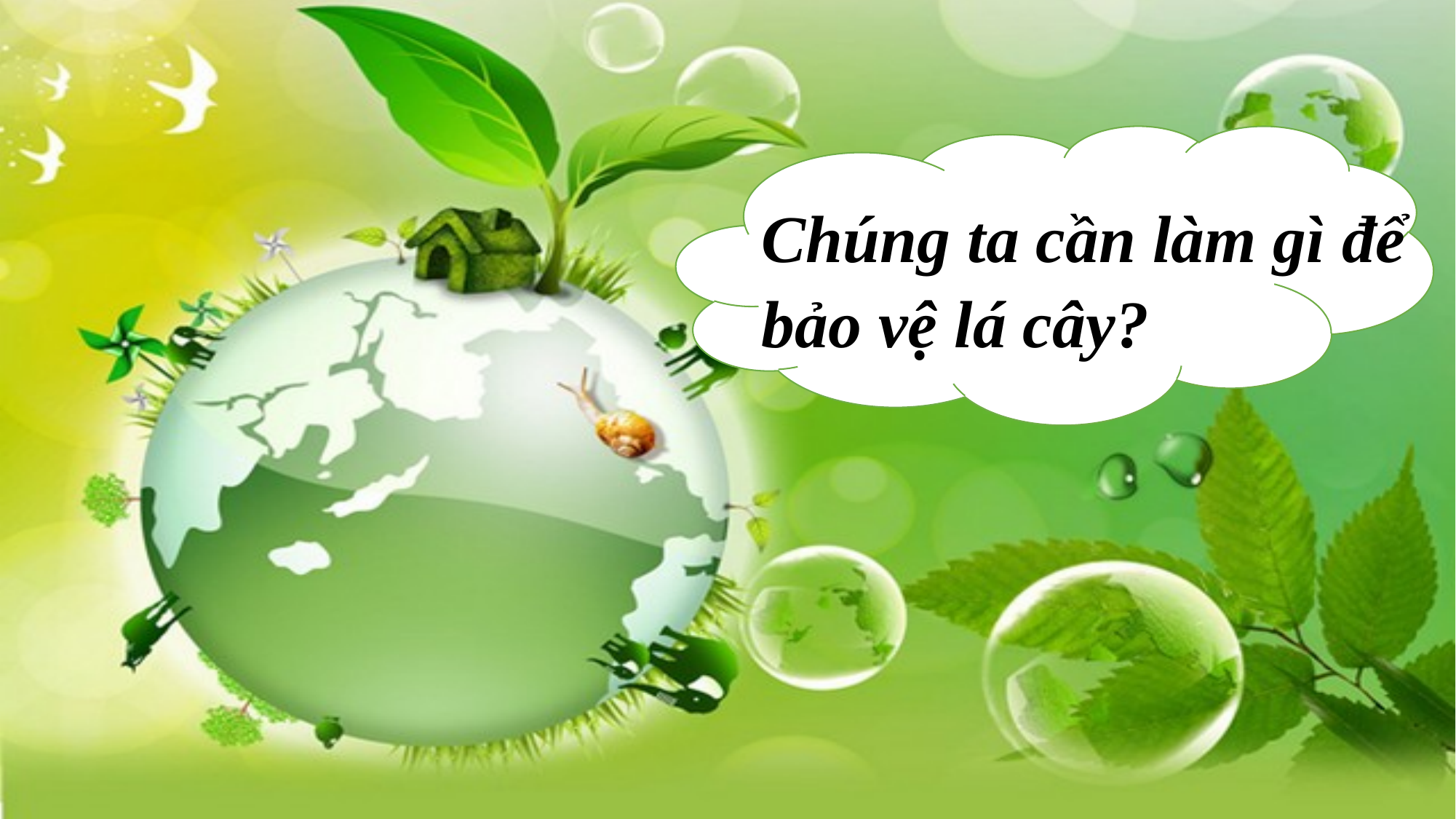

Chúng ta cần làm gì để bảo vệ lá cây?